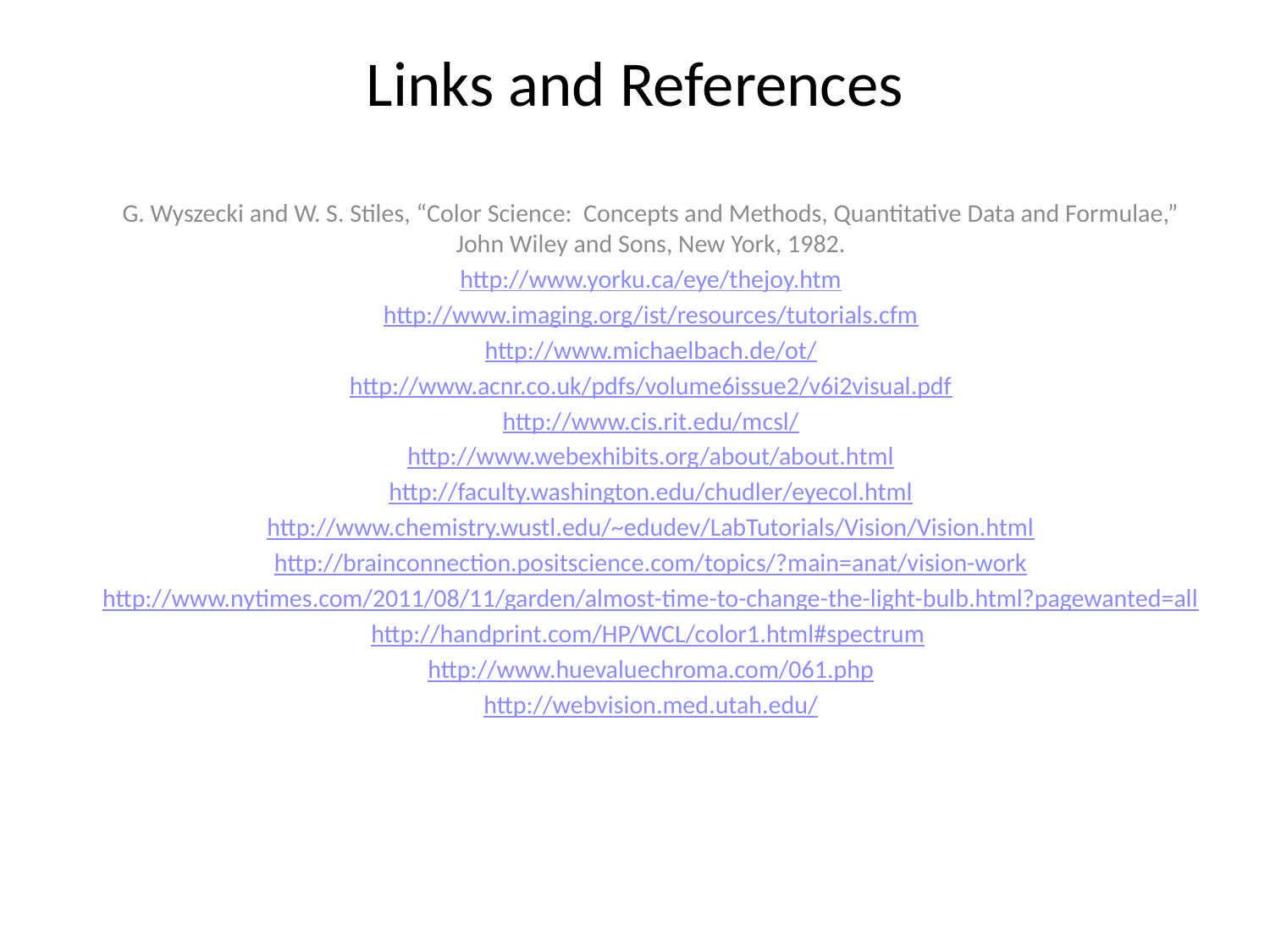

# Links and References
G. Wyszecki and W. S. Stiles, “Color Science:  Concepts and Methods, Quantitative Data and Formulae,” John Wiley and Sons, New York, 1982.
http://www.yorku.ca/eye/thejoy.htm
http://www.imaging.org/ist/resources/tutorials.cfm
http://www.michaelbach.de/ot/
http://www.acnr.co.uk/pdfs/volume6issue2/v6i2visual.pdf
http://www.cis.rit.edu/mcsl/
http://www.webexhibits.org/about/about.html
http://faculty.washington.edu/chudler/eyecol.html
http://www.chemistry.wustl.edu/~edudev/LabTutorials/Vision/Vision.html
http://brainconnection.positscience.com/topics/?main=anat/vision-work
http://www.nytimes.com/2011/08/11/garden/almost-time-to-change-the-light-bulb.html?pagewanted=all
http://handprint.com/HP/WCL/color1.html#spectrum
http://www.huevaluechroma.com/061.php
http://webvision.med.utah.edu/